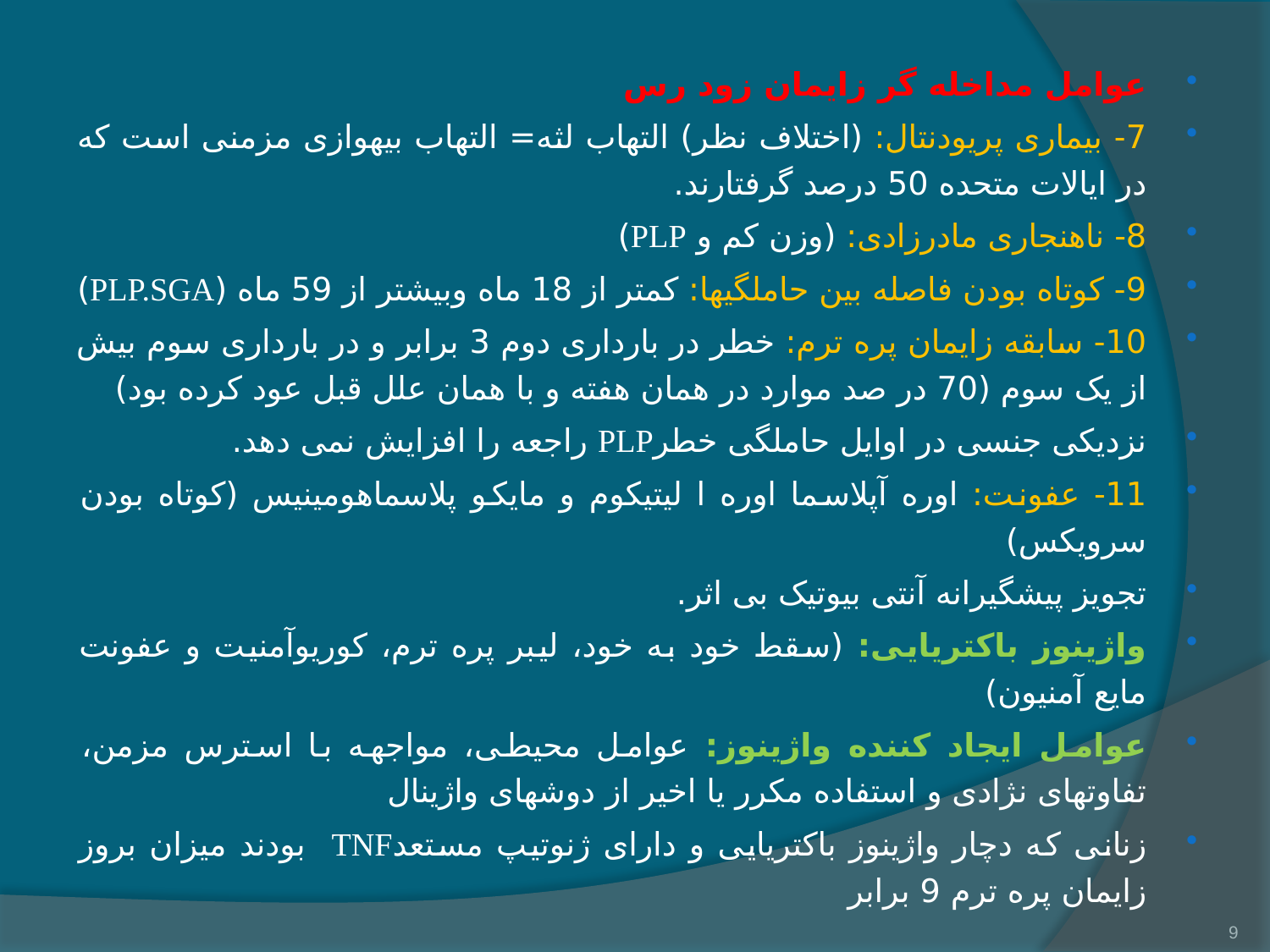

عوامل مداخله گر زایمان زود رس
7- بیماری پریودنتال: (اختلاف نظر) التهاب لثه= التهاب بیهوازی مزمنی است که در ایالات متحده 50 درصد گرفتارند.
8- ناهنجاری مادرزادی: (وزن کم و PLP)
9- کوتاه بودن فاصله بین حاملگیها: کمتر از 18 ماه وبیشتر از 59 ماه (PLP.SGA)
10- سابقه زایمان پره ترم: خطر در بارداری دوم 3 برابر و در بارداری سوم بیش از یک سوم (70 در صد موارد در همان هفته و با همان علل قبل عود کرده بود)
نزدیکی جنسی در اوایل حاملگی خطرPLP راجعه را افزایش نمی دهد.
11- عفونت: اوره آپلاسما اوره ا لیتیکوم و مایکو پلاسماهومینیس (کوتاه بودن سرویکس)
تجویز پیشگیرانه آنتی بیوتیک بی اثر.
واژینوز باکتریایی: (سقط خود به خود، لیبر پره ترم، کوریوآمنیت و عفونت مایع آمنیون)
عوامل ایجاد کننده واژینوز: عوامل محیطی، مواجهه با استرس مزمن، تفاوتهای نژادی و استفاده مکرر یا اخیر از دوشهای واژینال
زنانی که دچار واژینوز باکتریایی و دارای ژنوتیپ مستعدTNF  بودند میزان بروز زایمان پره ترم 9 برابر

9